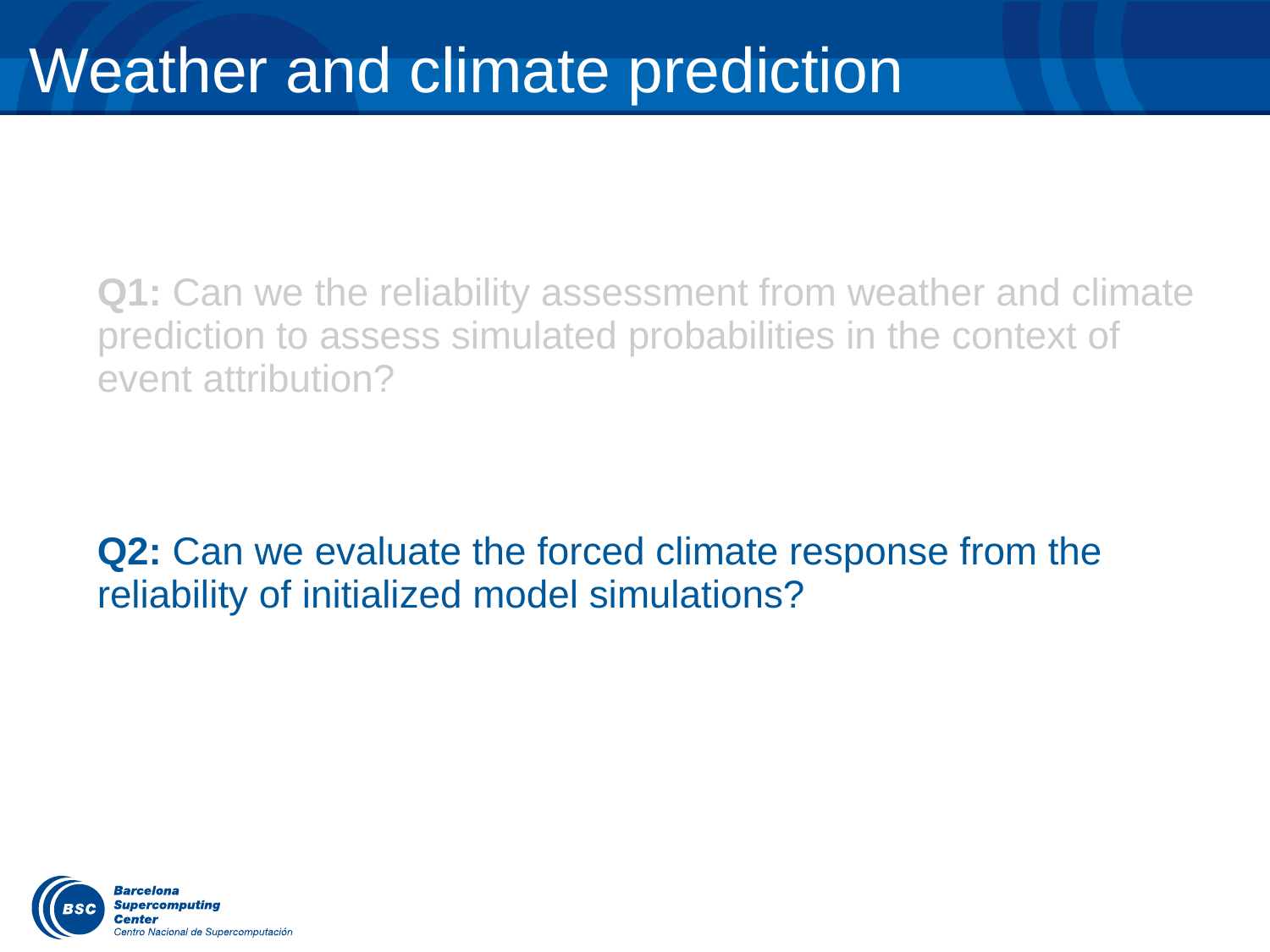

Weather and climate prediction
# Q1: Can we the reliability assessment from weather and climate prediction to assess simulated probabilities in the context of event attribution? Q2: Can we evaluate the forced climate response from the reliability of initialized model simulations?